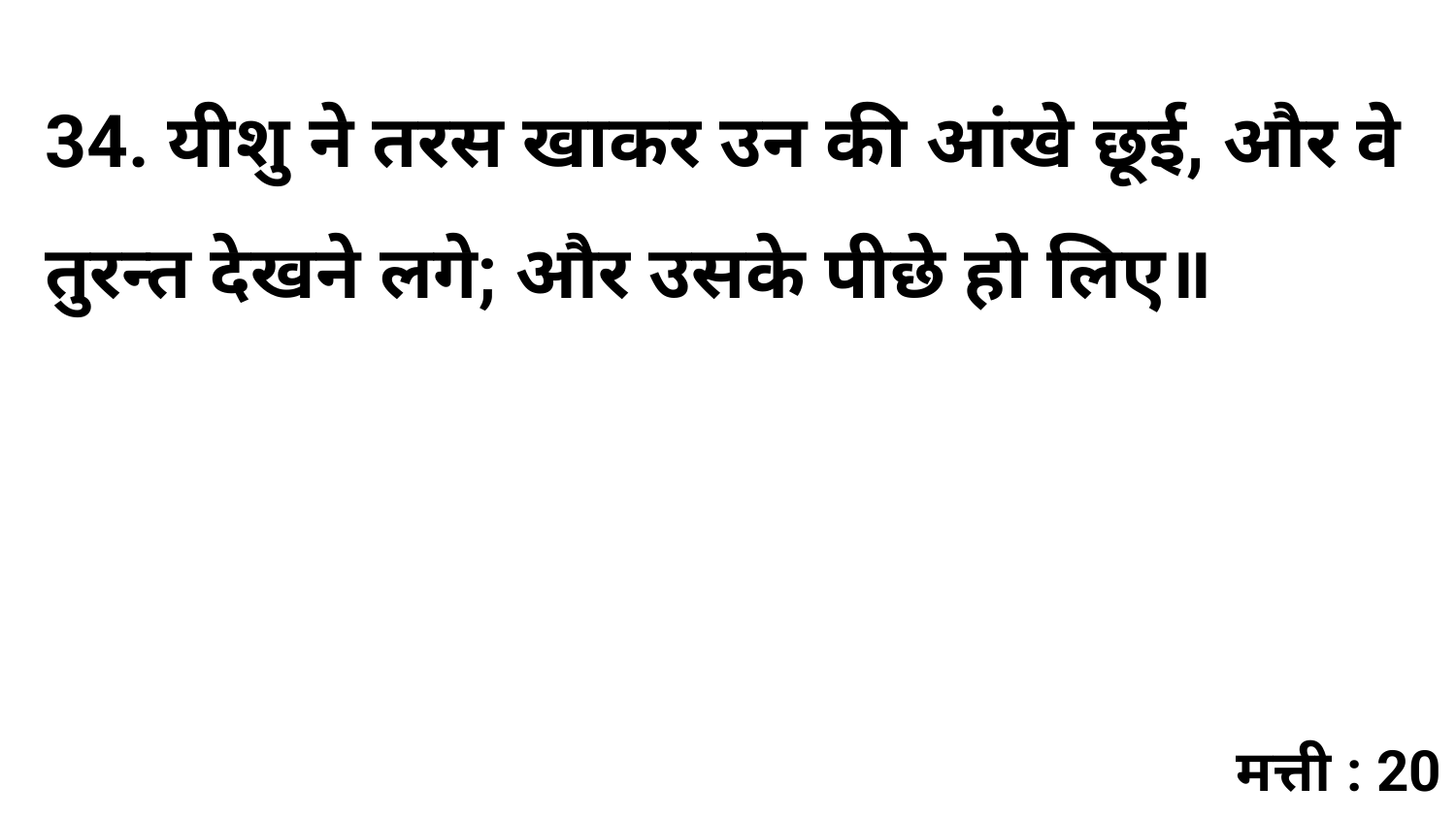

34. यीशु ने तरस खाकर उन की आंखे छूई, और वे तुरन्त देखने लगे; और उसके पीछे हो लिए॥
मत्ती : 20